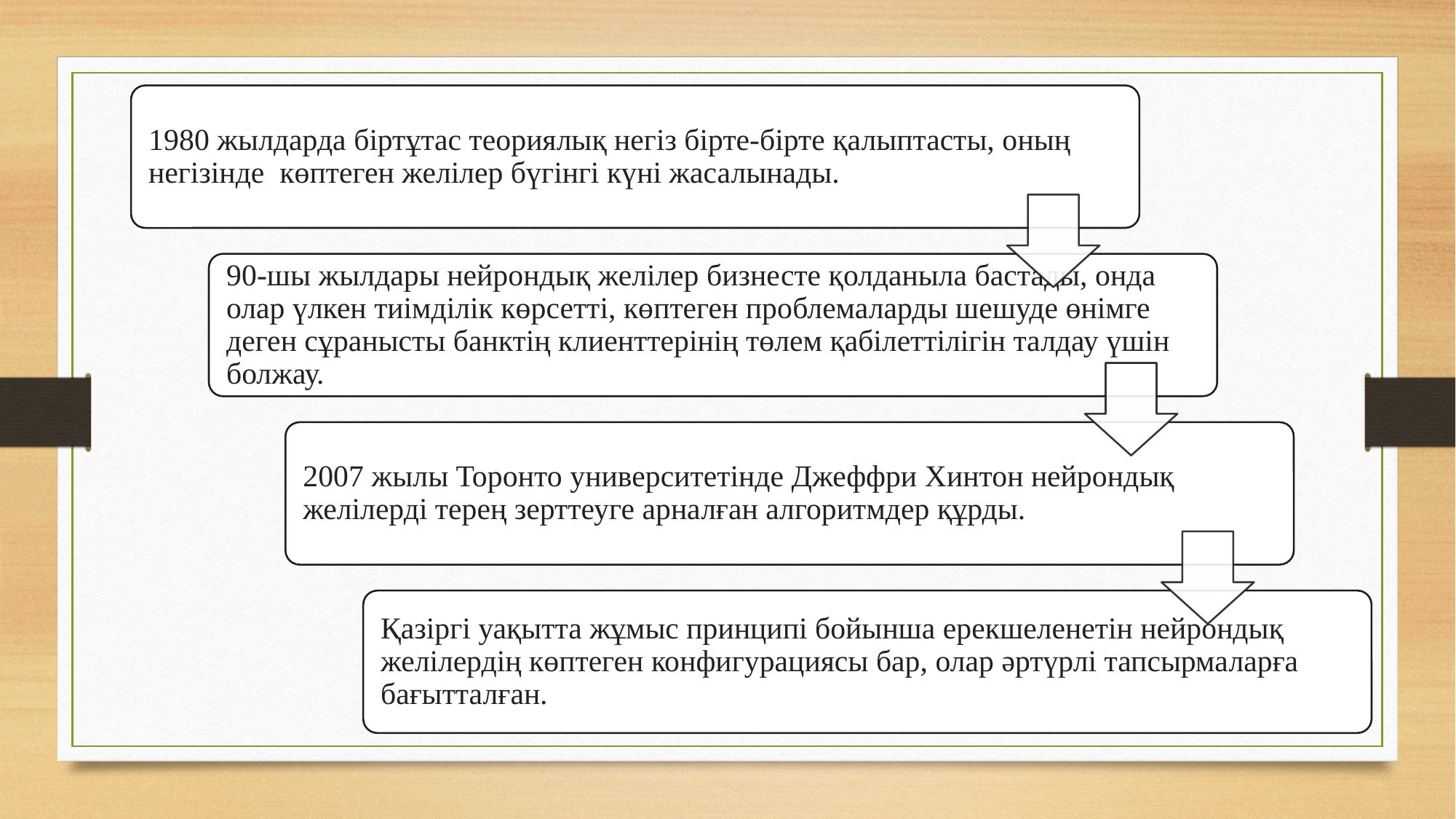

1980 жылдарда біртұтас теориялық негіз бірте-бірте қалыптасты, оның негізінде  көптеген желілер бүгінгі күні жасалынады.
90-шы жылдары нейрондық желілер бизнесте қолданыла бастады, онда олар үлкен тиімділік көрсетті, көптеген проблемаларды шешуде өнімге деген сұранысты банктің клиенттерінің төлем қабілеттілігін талдау үшін болжау.
2007 жылы Торонто университетінде Джеффри Хинтон нейрондық желілерді терең зерттеуге арналған алгоритмдер құрды.
Қазіргі уақытта жұмыс принципі бойынша ерекшеленетін нейрондық желілердің көптеген конфигурациясы бар, олар әртүрлі тапсырмаларға бағытталған.